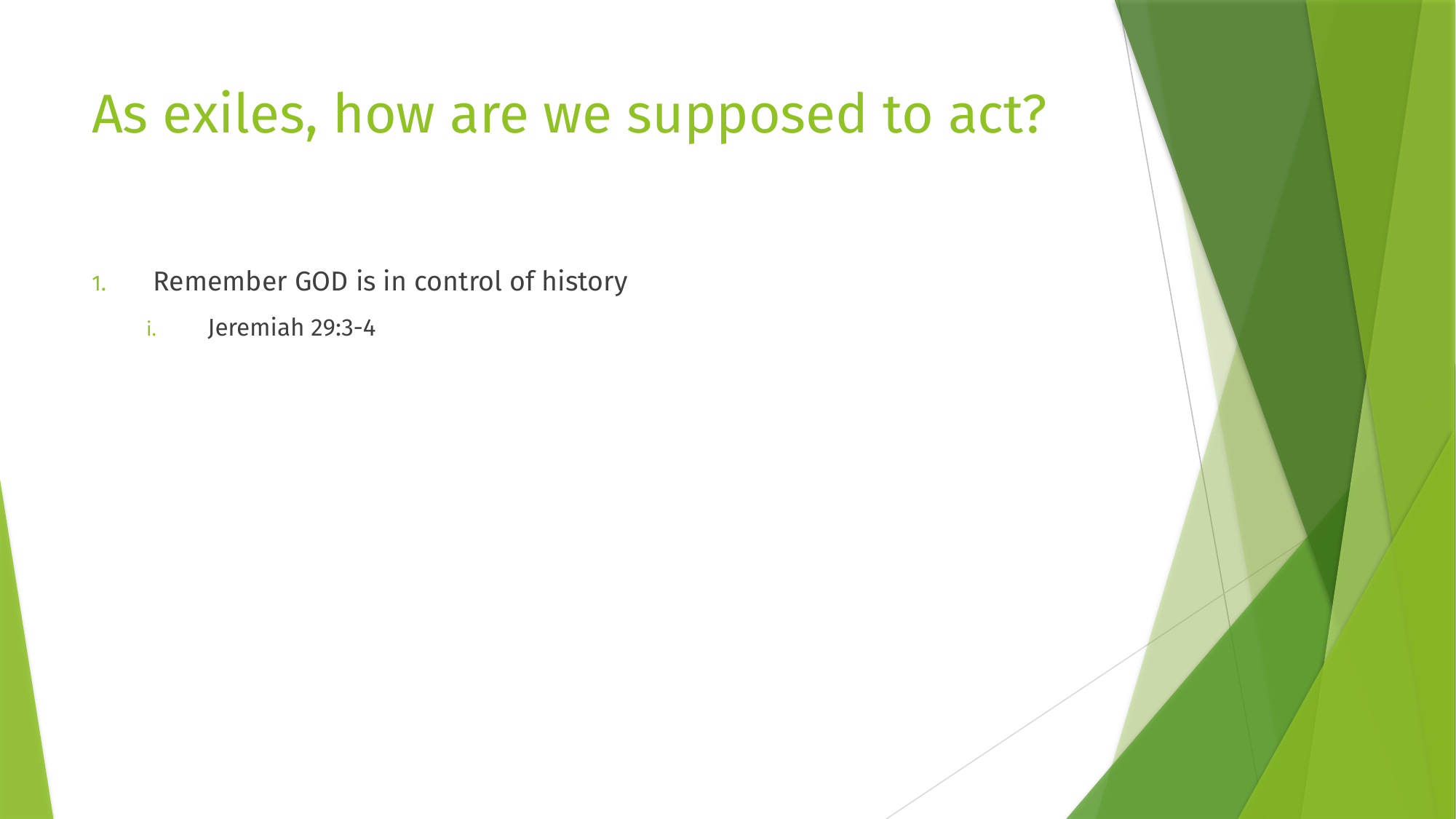

# As exiles, how are we supposed to act?
Remember GOD is in control of history
Jeremiah 29:3-4